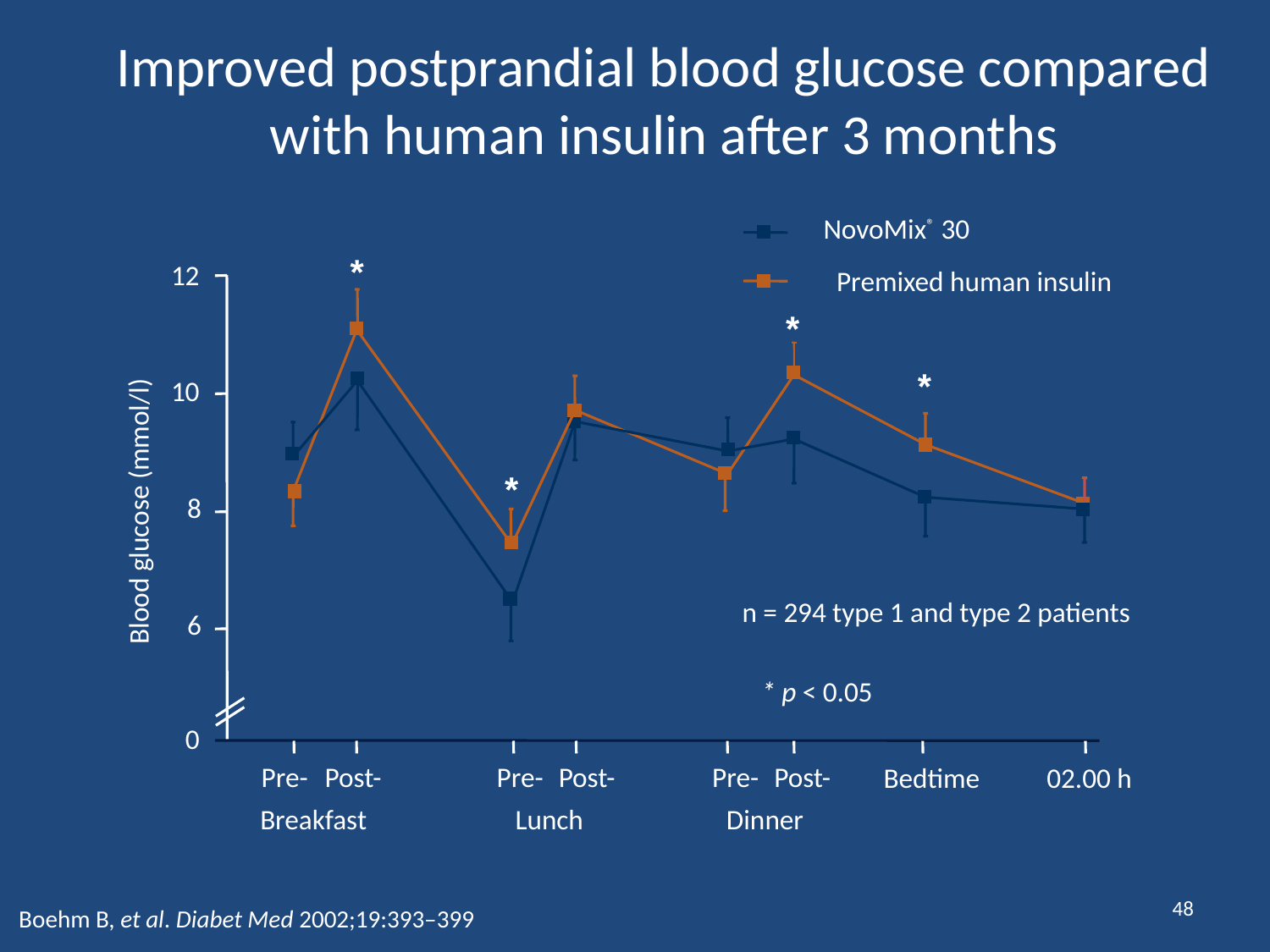

# Improved postprandial blood glucose compared with human insulin after 3 months

NovoMix® 30

Premixed human insulin

*
12

*

*

10

*

8

Blood glucose (mmol/l)

n = 294 type 1 and type 2 patients
* p < 0.05

6

0

Pre-
Post-
Pre-
Post-
Pre-
Post-
02.00 h
Bedtime
Breakfast
Lunch
Dinner

48
Boehm B, et al. Diabet Med 2002;19:393–399